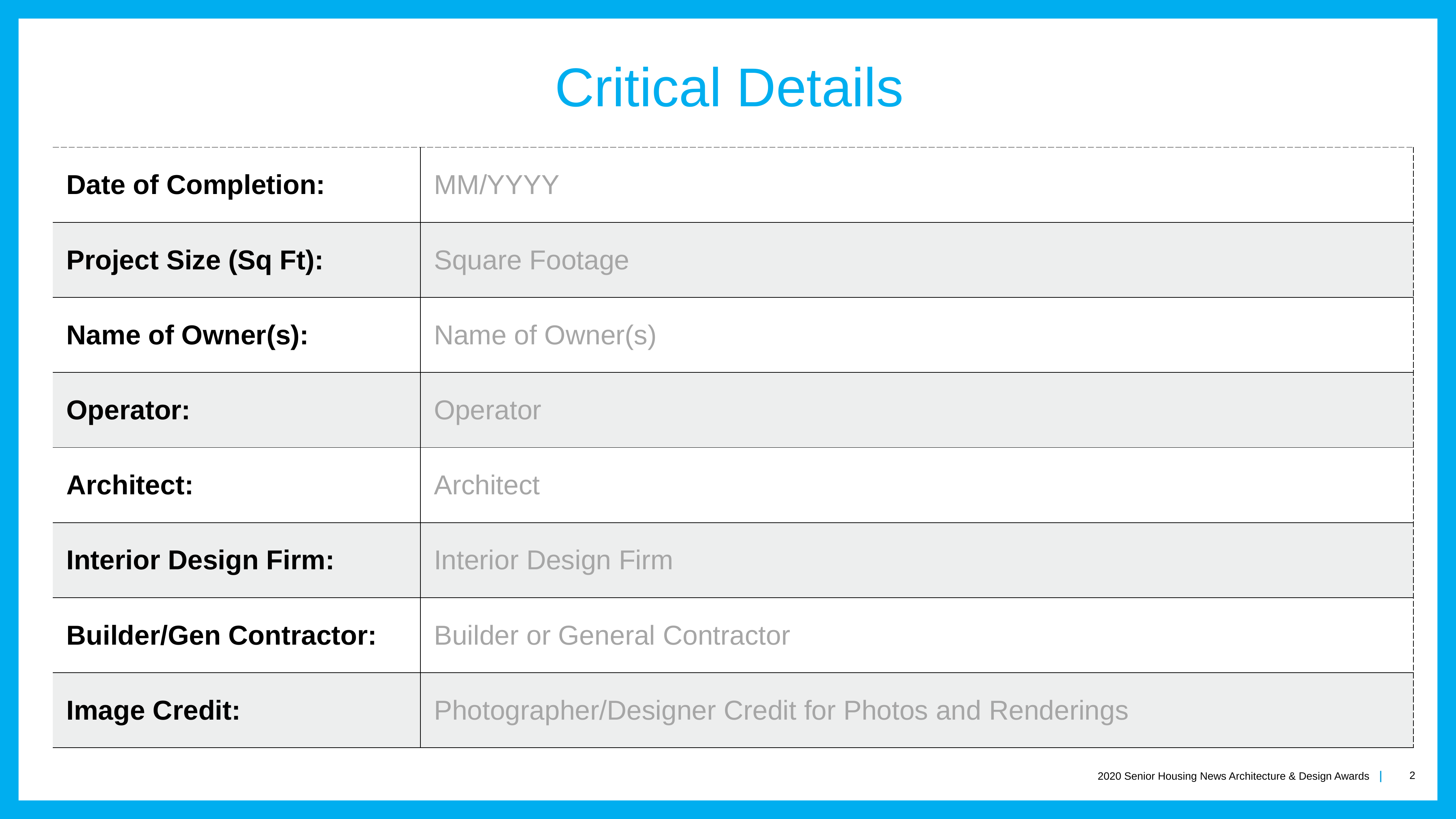

Critical Details
| Date of Completion: | MM/YYYY |
| --- | --- |
| Project Size (Sq Ft): | Square Footage |
| Name of Owner(s): | Name of Owner(s) |
| Operator: | Operator |
| Architect: | Architect |
| Interior Design Firm: | Interior Design Firm |
| Builder/Gen Contractor: | Builder or General Contractor |
| Image Credit: | Photographer/Designer Credit for Photos and Renderings |
2